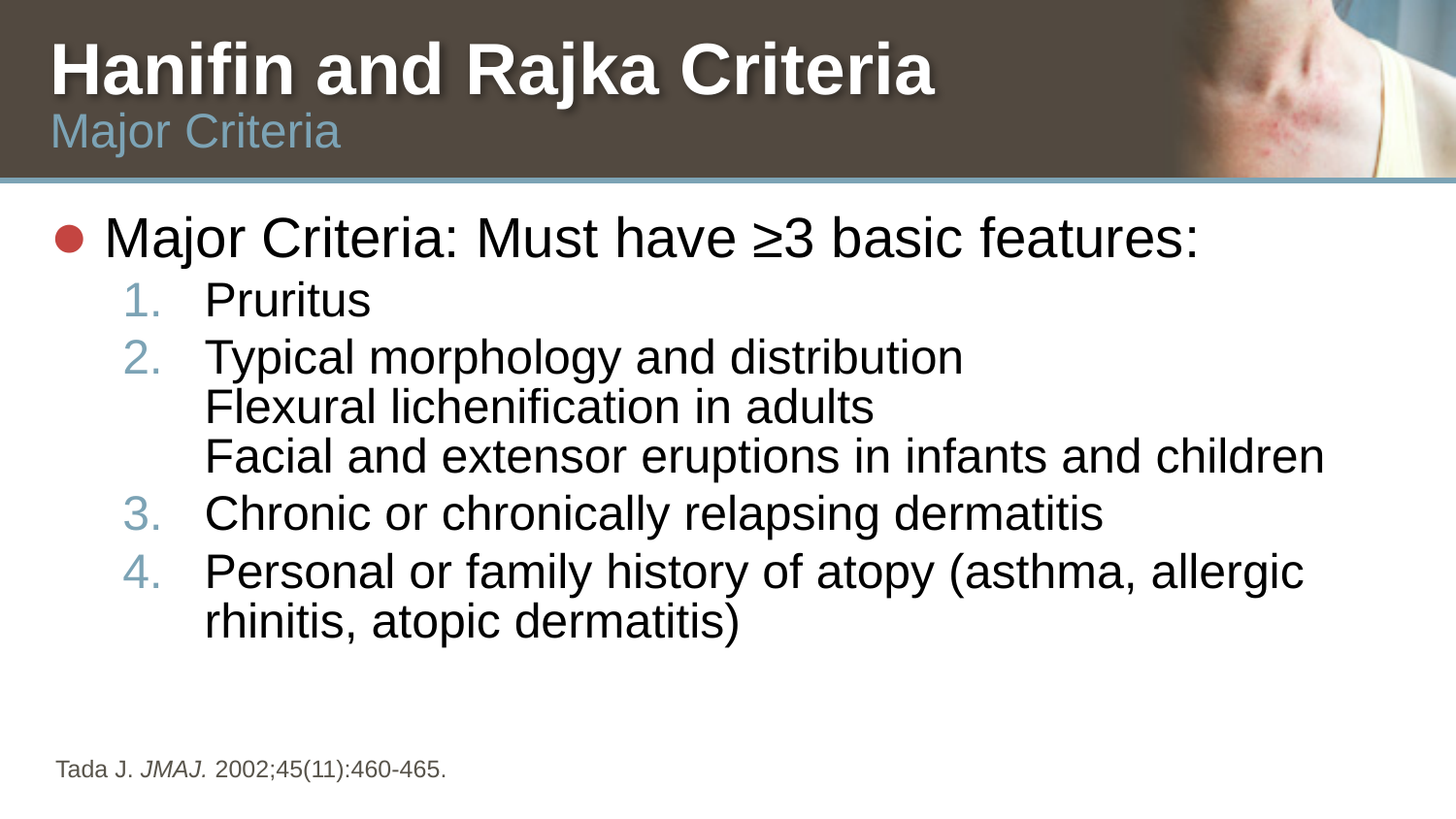

# Hanifin and Rajka Criteria
Major Criteria
Major Criteria: Must have ≥3 basic features:
Pruritus
Typical morphology and distribution
Flexural lichenification in adults
Facial and extensor eruptions in infants and children
Chronic or chronically relapsing dermatitis
Personal or family history of atopy (asthma, allergic rhinitis, atopic dermatitis)
Tada J. JMAJ. 2002;45(11):460-465.